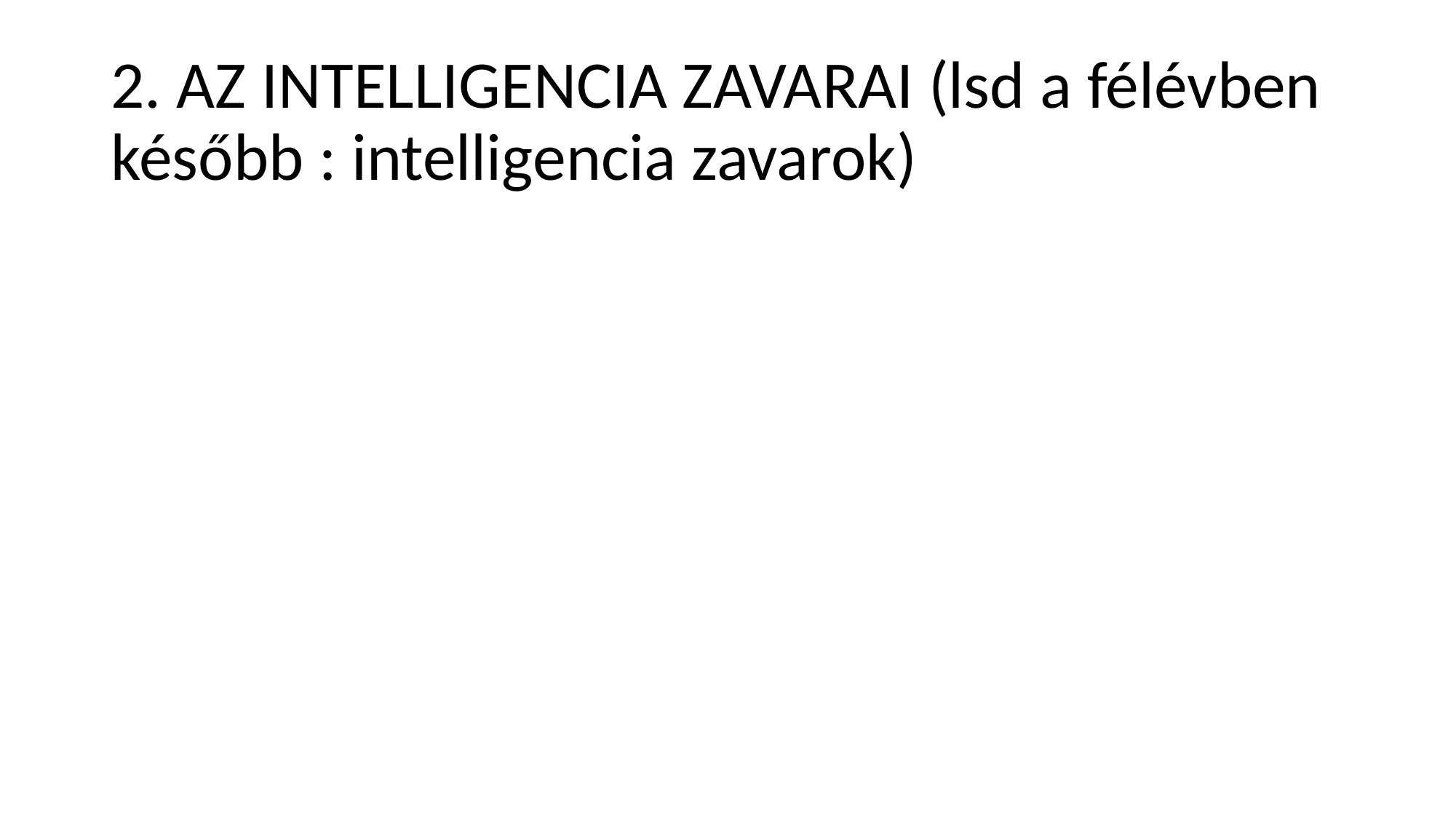

# 2. AZ INTELLIGENCIA ZAVARAI (lsd a félévben később : intelligencia zavarok)